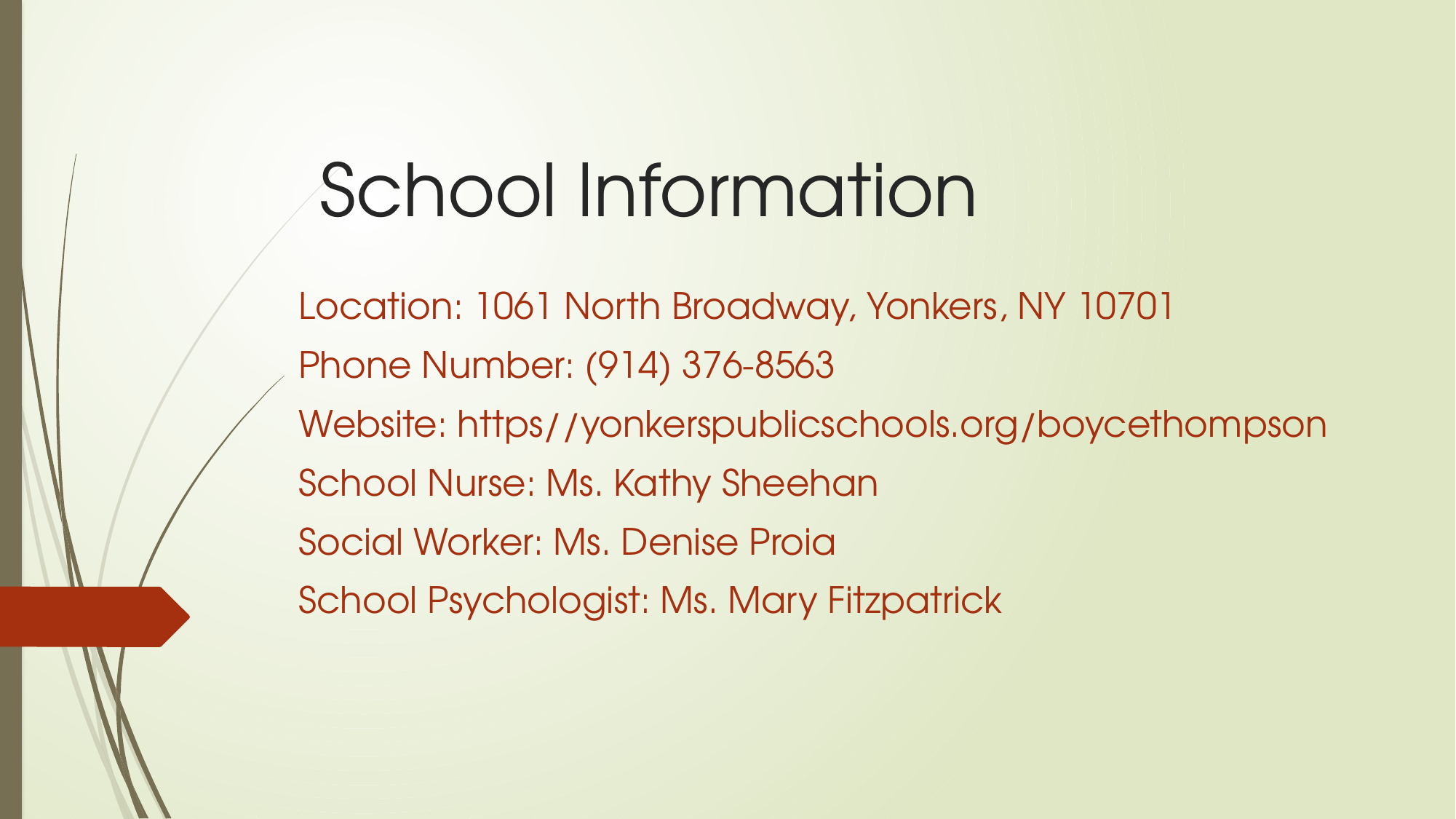

# School Information
Location: 1061 North Broadway, Yonkers, NY 10701
Phone Number: (914) 376-8563
Website: https//yonkerspublicschools.org/boycethompson
School Nurse: Ms. Kathy Sheehan
Social Worker: Ms. Denise Proia
School Psychologist: Ms. Mary Fitzpatrick